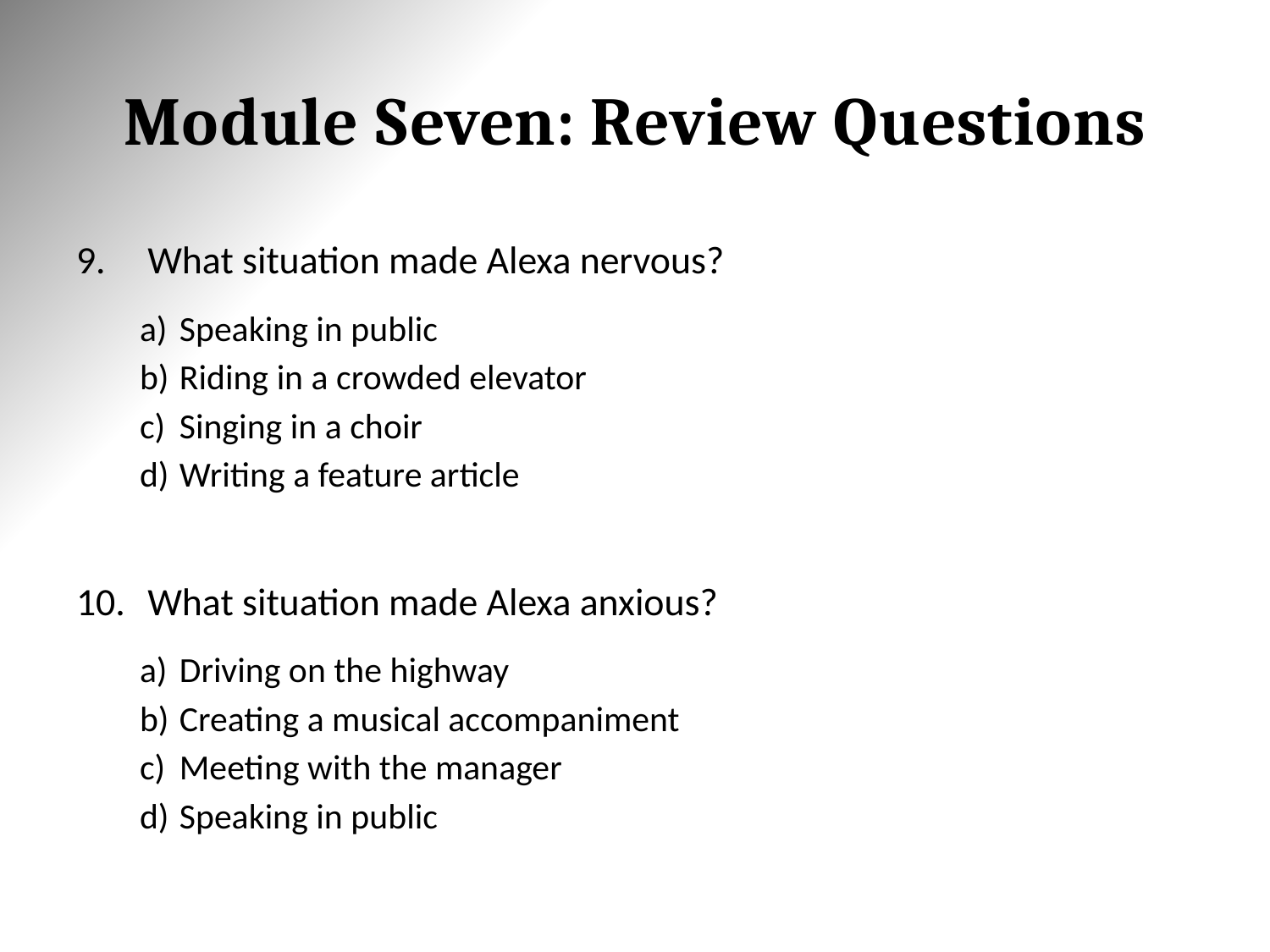

# Module Seven: Review Questions
What situation made Alexa nervous?
Speaking in public
Riding in a crowded elevator
Singing in a choir
Writing a feature article

What situation made Alexa anxious?
Driving on the highway
Creating a musical accompaniment
Meeting with the manager
Speaking in public